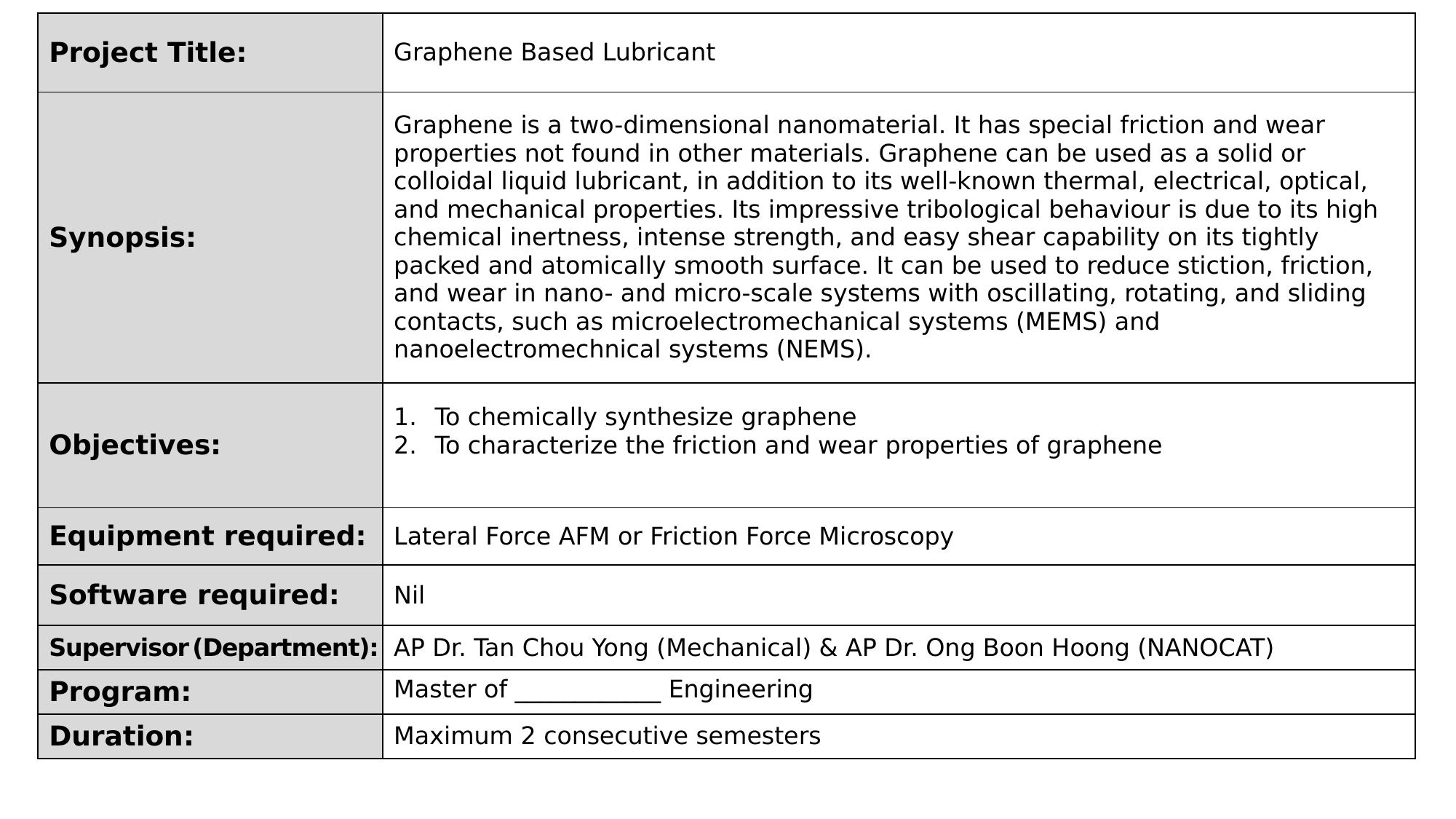

| Project Title: | Graphene Based Lubricant |
| --- | --- |
| Synopsis: | Graphene is a two-dimensional nanomaterial. It has special friction and wear properties not found in other materials. Graphene can be used as a solid or colloidal liquid lubricant, in addition to its well-known thermal, electrical, optical, and mechanical properties. Its impressive tribological behaviour is due to its high chemical inertness, intense strength, and easy shear capability on its tightly packed and atomically smooth surface. It can be used to reduce stiction, friction, and wear in nano- and micro-scale systems with oscillating, rotating, and sliding contacts, such as microelectromechanical systems (MEMS) and nanoelectromechnical systems (NEMS). |
| Objectives: | To chemically synthesize graphene To characterize the friction and wear properties of graphene |
| Equipment required: | Lateral Force AFM or Friction Force Microscopy |
| Software required: | Nil |
| Supervisor (Department): | AP Dr. Tan Chou Yong (Mechanical) & AP Dr. Ong Boon Hoong (NANOCAT) |
| Program: | Master of \_\_\_\_\_\_\_\_\_\_\_\_ Engineering |
| Duration: | Maximum 2 consecutive semesters |